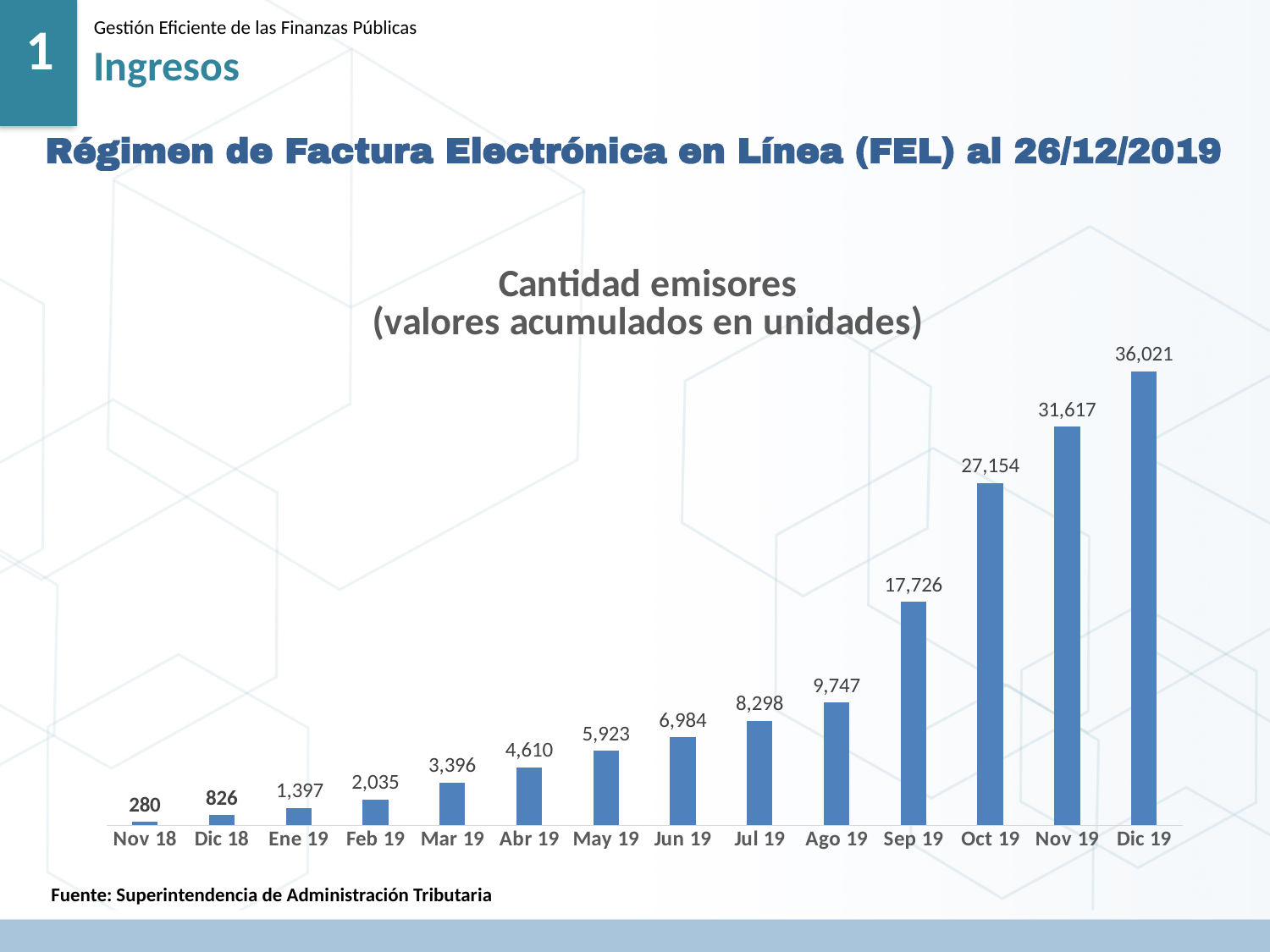

1
Gestión Eficiente de las Finanzas Públicas
Ingresos
Régimen de Factura Electrónica en Línea (FEL) al 26/12/2019

### Chart: Cantidad emisores
(valores acumulados en unidades)

| Category | Cantidad emisores |
|---|---|
| Nov 18 | 280.0 |
| Dic 18 | 826.0 |
| Ene 19 | 1397.0 |
| Feb 19 | 2035.0 |
| Mar 19 | 3396.0 |
| Abr 19 | 4610.0 |
| May 19 | 5923.0 |
| Jun 19 | 6984.0 |
| Jul 19 | 8298.0 |
| Ago 19 | 9747.0 |
| Sep 19 | 17726.0 |
| Oct 19 | 27154.0 |
| Nov 19 | 31617.0 |
| Dic 19 | 36021.0 |
Fuente: Superintendencia de Administración Tributaria